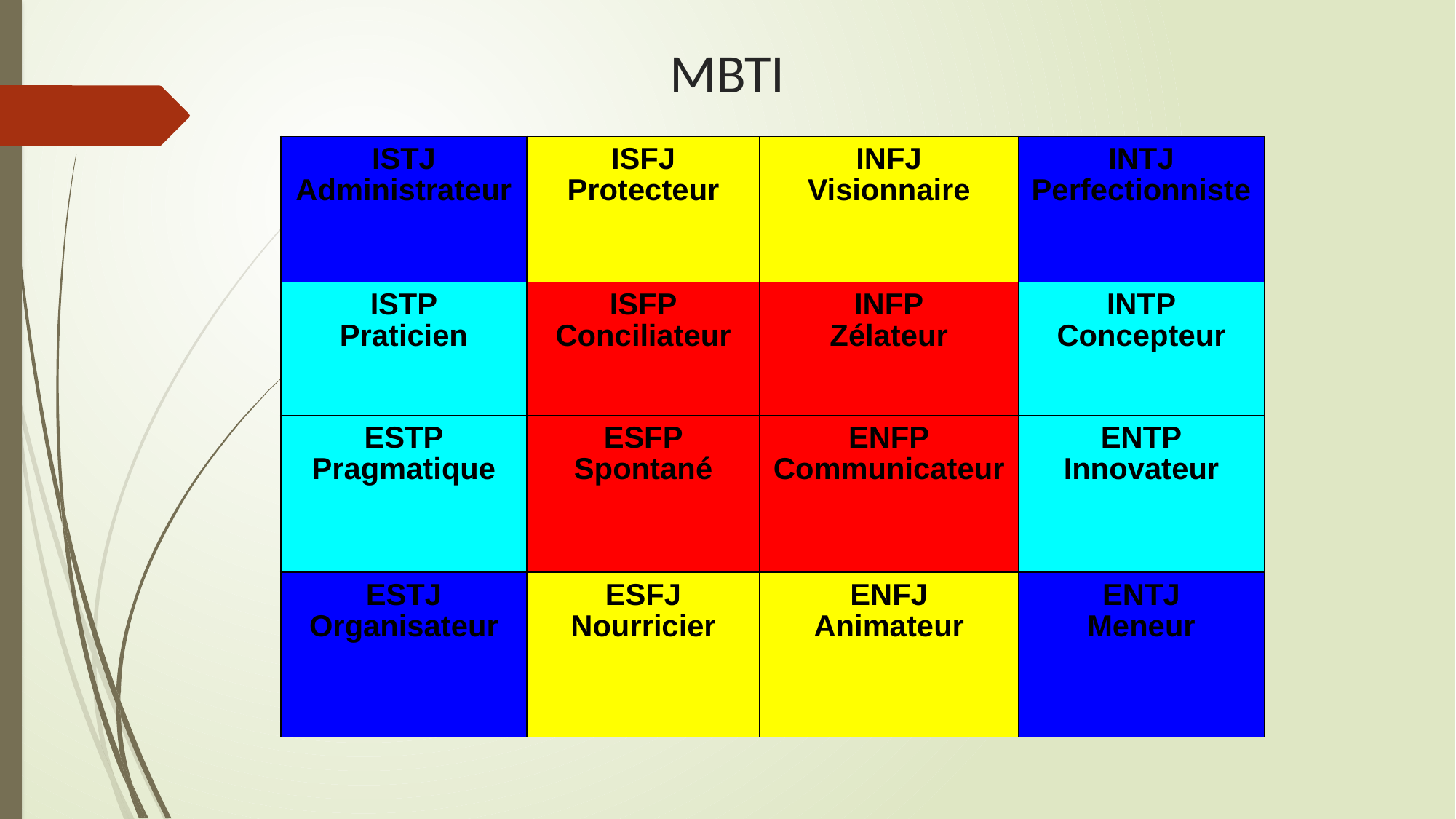

MBTI
| ISTJ Administrateur | ISFJ Protecteur | INFJ Visionnaire | INTJ Perfectionniste |
| --- | --- | --- | --- |
| ISTP Praticien | ISFP Conciliateur | INFP Zélateur | INTP Concepteur |
| ESTP Pragmatique | ESFP Spontané | ENFP Communicateur | ENTP Innovateur |
| ESTJ Organisateur | ESFJ Nourricier | ENFJ Animateur | ENTJ Meneur |